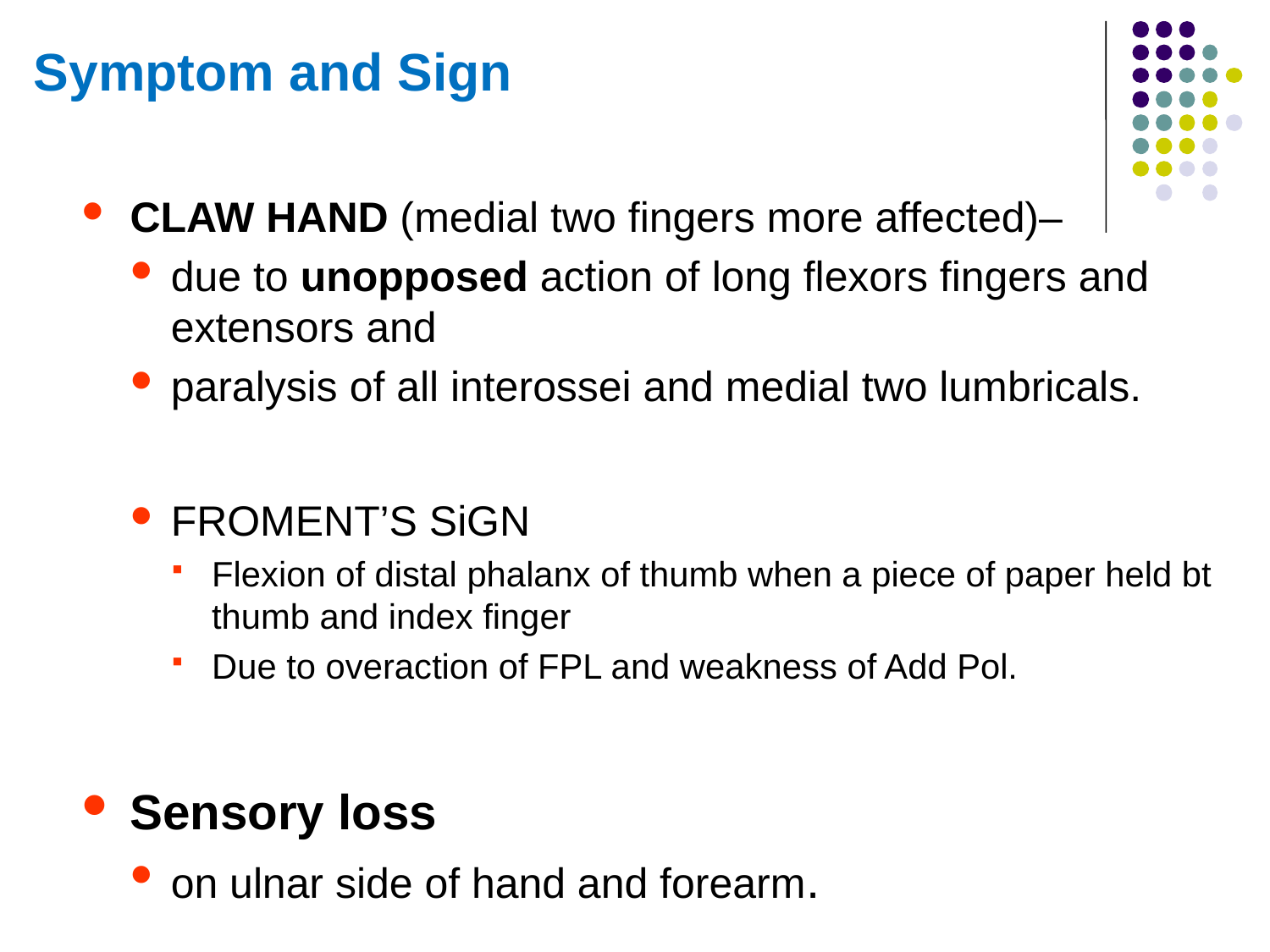

Symptom and Sign

CLAW HAND (medial two fingers more affected)–
due to unopposed action of long flexors fingers and extensors and
paralysis of all interossei and medial two lumbricals.

FROMENT’S SiGN
Flexion of distal phalanx of thumb when a piece of paper held bt thumb and index finger
Due to overaction of FPL and weakness of Add Pol.

Sensory loss
on ulnar side of hand and forearm.